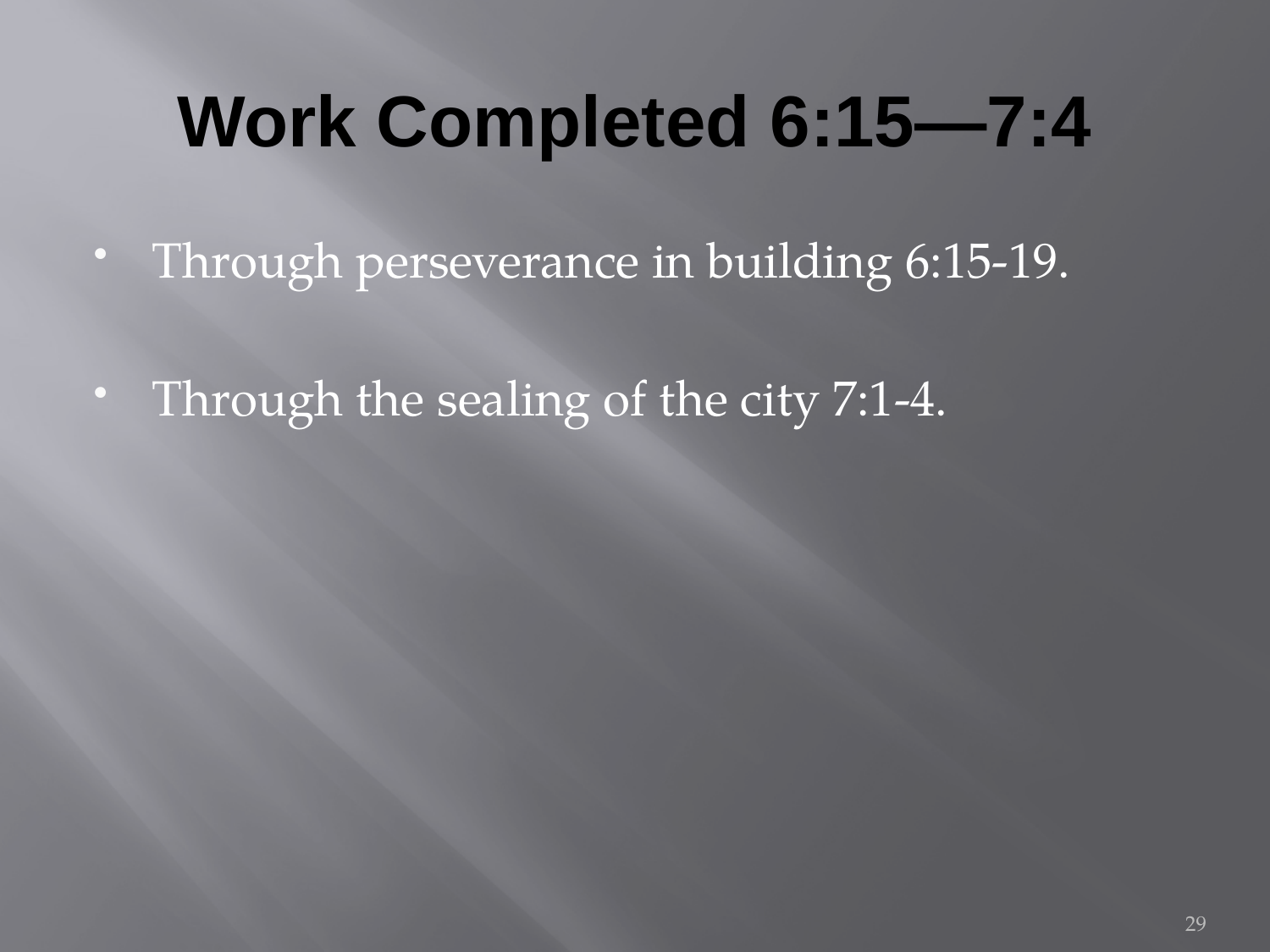

# Work Completed 6:15—7:4
Through perseverance in building 6:15-19.

Through the sealing of the city 7:1-4.

29